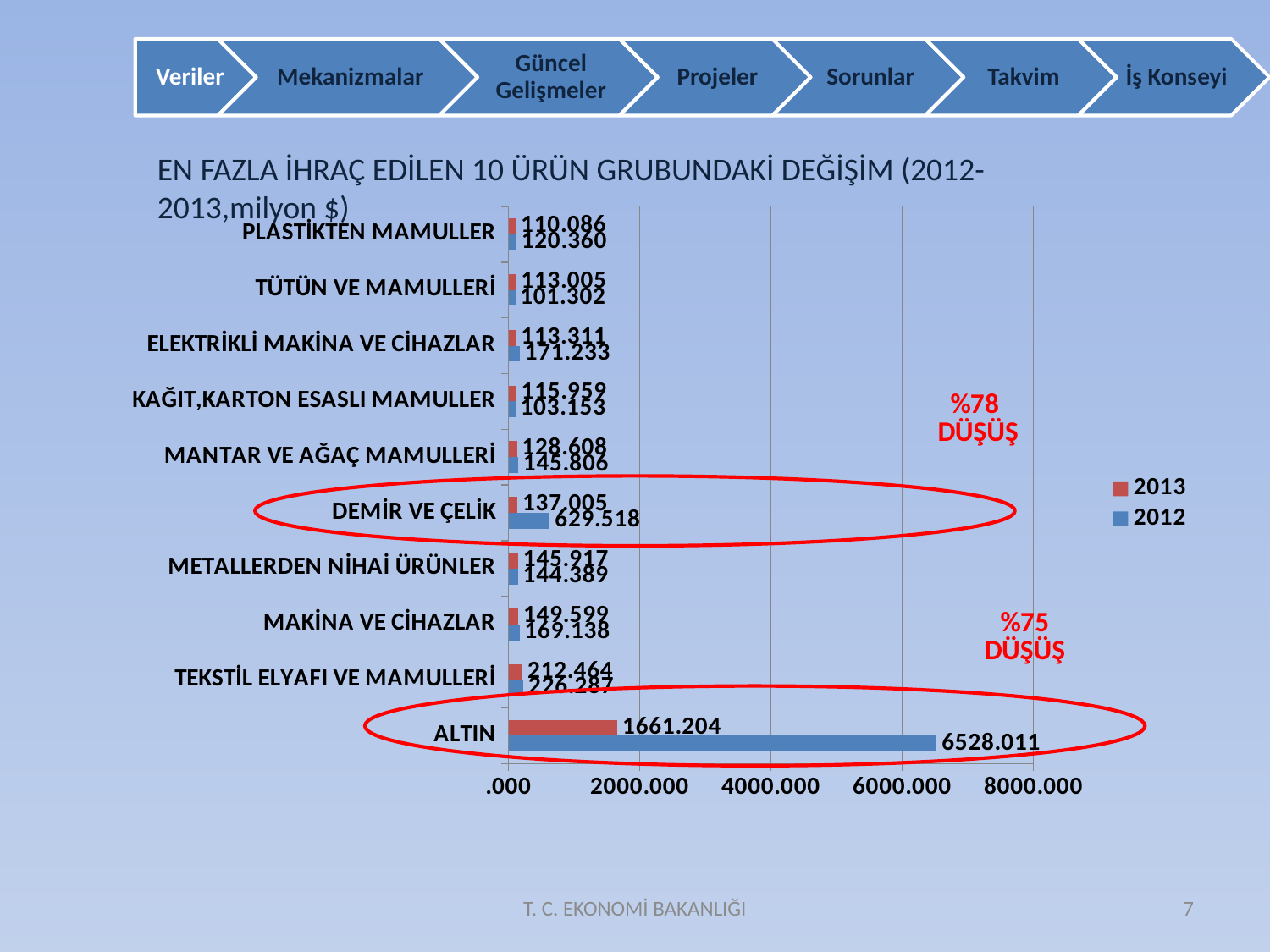

Veriler
Mekanizmalar
Güncel Gelişmeler
Projeler
Sorunlar
Takvim
İş Konseyi
EN FAZLA İHRAÇ EDİLEN 10 ÜRÜN GRUBUNDAKİ DEĞİŞİM (2012- 2013,milyon $)

### Chart

| Category | 2012 | 2013 |
|---|---|---|
| ALTIN | 6528.010754 | 1661.2044959999998 |
| TEKSTİL ELYAFI VE MAMULLERİ | 226.28696499999998 | 212.46390399999999 |
| MAKİNA VE CİHAZLAR | 169.138175 | 149.5986 |
| METALLERDEN NİHAİ ÜRÜNLER | 144.38884000000007 | 145.916786 |
| DEMİR VE ÇELİK | 629.518176 | 137.005322 |
| MANTAR VE AĞAÇ MAMULLERİ | 145.805686 | 128.607836 |
|  KAĞIT,KARTON ESASLI MAMULLER | 103.15296199999997 | 115.959068 |
| ELEKTRİKLİ MAKİNA VE CİHAZLAR | 171.232596 | 113.31119600000002 |
| TÜTÜN VE MAMULLERİ | 101.302456 | 113.004685 |
| PLASTİKTEN MAMULLER | 120.35979199999997 | 110.08628 |
T. C. EKONOMİ BAKANLIĞI
7